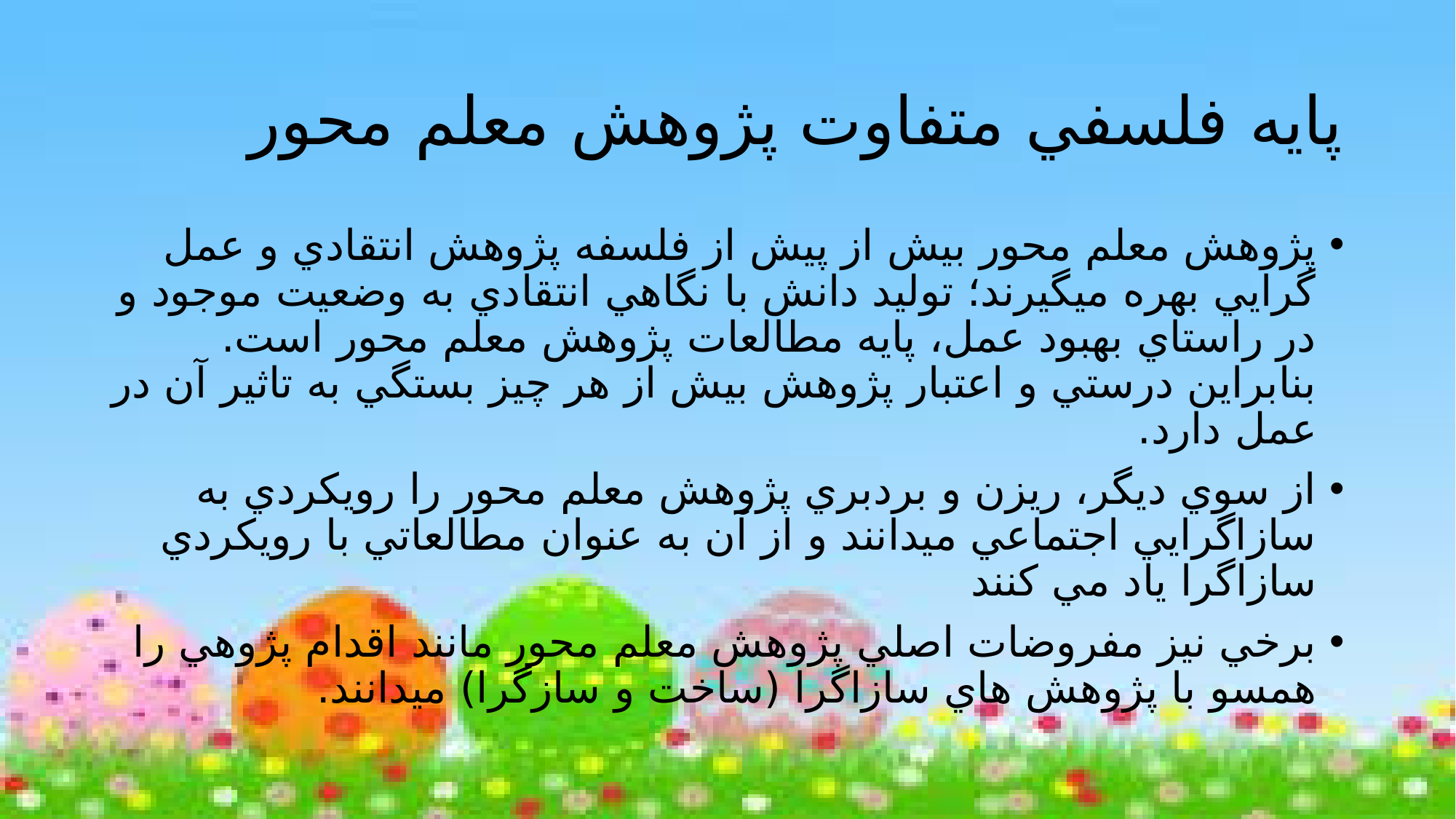

# پايه فلسفي متفاوت پژوهش معلم محور
پژوهش معلم محور بيش از پيش از فلسفه پژوهش انتقادي و عمل گرايي بهره ميگيرند؛ توليد دانش با نگاهي انتقادي به وضعيت موجود و در راستاي بهبود عمل، پايه مطالعات پژوهش معلم محور است. بنابراين درستي و اعتبار پژوهش بيش از هر چيز بستگي به تاثير آن در عمل دارد.
از سوي ديگر، ريزن و بردبري پژوهش معلم محور را رويکردي به سازاگرايي اجتماعي ميدانند و از آن به عنوان مطالعاتي با رويکردي سازاگرا ياد مي کنند
برخي نيز مفروضات اصلي پژوهش معلم محور مانند اقدام پژوهي را همسو با پژوهش هاي سازاگرا (ساخت و سازگرا) ميدانند.